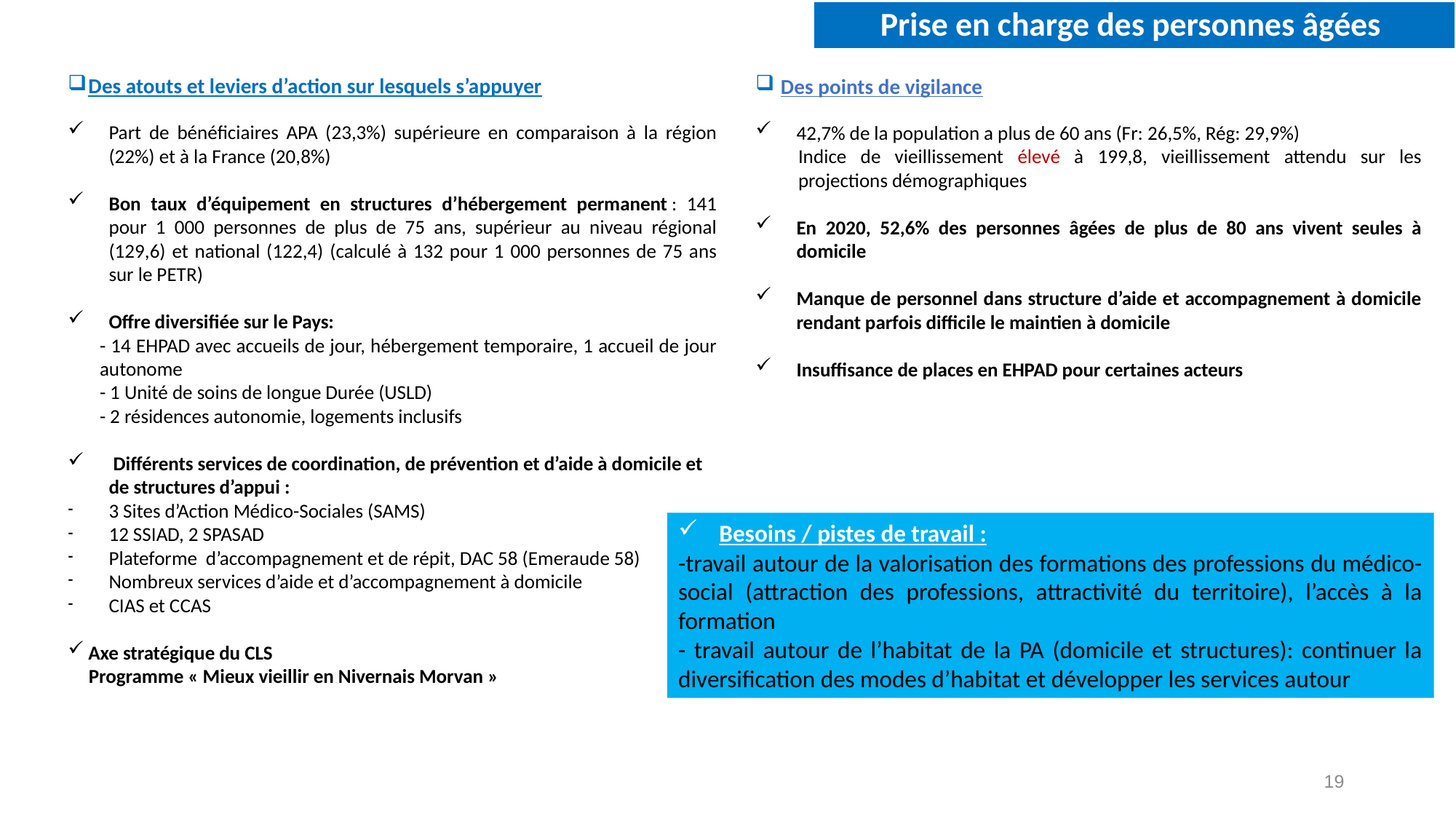

Prise en charge des personnes âgées
Des atouts et leviers d’action sur lesquels s’appuyer

Part de bénéficiaires APA (23,3%) supérieure en comparaison à la région (22%) et à la France (20,8%)

Bon taux d’équipement en structures d’hébergement permanent : 141 pour 1 000 personnes de plus de 75 ans, supérieur au niveau régional (129,6) et national (122,4) (calculé à 132 pour 1 000 personnes de 75 ans sur le PETR)

Offre diversifiée sur le Pays:
- 14 EHPAD avec accueils de jour, hébergement temporaire, 1 accueil de jour autonome
- 1 Unité de soins de longue Durée (USLD)
- 2 résidences autonomie, logements inclusifs

 Différents services de coordination, de prévention et d’aide à domicile et de structures d’appui :
3 Sites d’Action Médico-Sociales (SAMS)
12 SSIAD, 2 SPASAD
Plateforme  d’accompagnement et de répit, DAC 58 (Emeraude 58)
Nombreux services d’aide et d’accompagnement à domicile
CIAS et CCAS

Axe stratégique du CLS
Programme « Mieux vieillir en Nivernais Morvan »
 Des points de vigilance

42,7% de la population a plus de 60 ans (Fr: 26,5%, Rég: 29,9%)
Indice de vieillissement élevé à 199,8, vieillissement attendu sur les projections démographiques

En 2020, 52,6% des personnes âgées de plus de 80 ans vivent seules à domicile

Manque de personnel dans structure d’aide et accompagnement à domicile rendant parfois difficile le maintien à domicile

Insuffisance de places en EHPAD pour certaines acteurs

Besoins / pistes de travail :
-travail autour de la valorisation des formations des professions du médico-social (attraction des professions, attractivité du territoire), l’accès à la formation
- travail autour de l’habitat de la PA (domicile et structures): continuer la diversification des modes d’habitat et développer les services autour
19